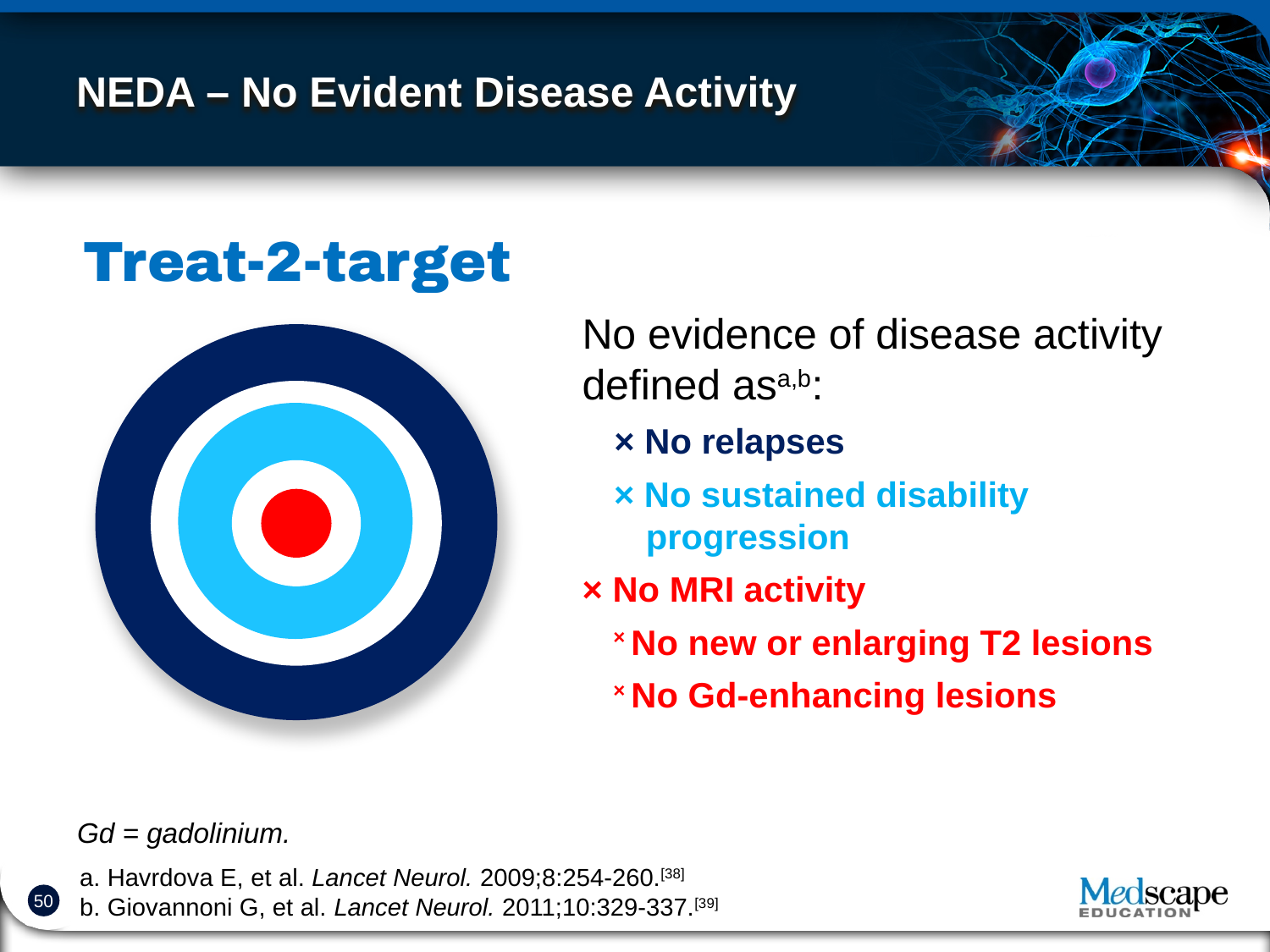

# NEDA – No Evident Disease Activity
Treat-2-target
No evidence of disease activity defined asa,b:
× No relapses
× No sustained disability      progression
× No MRI activity
× No new or enlarging T2 lesions
× No Gd-enhancing lesions

Gd = gadolinium.
a. Havrdova E, et al. Lancet Neurol. 2009;8:254-260.[38]
b. Giovannoni G, et al. Lancet Neurol. 2011;10:329-337.[39]